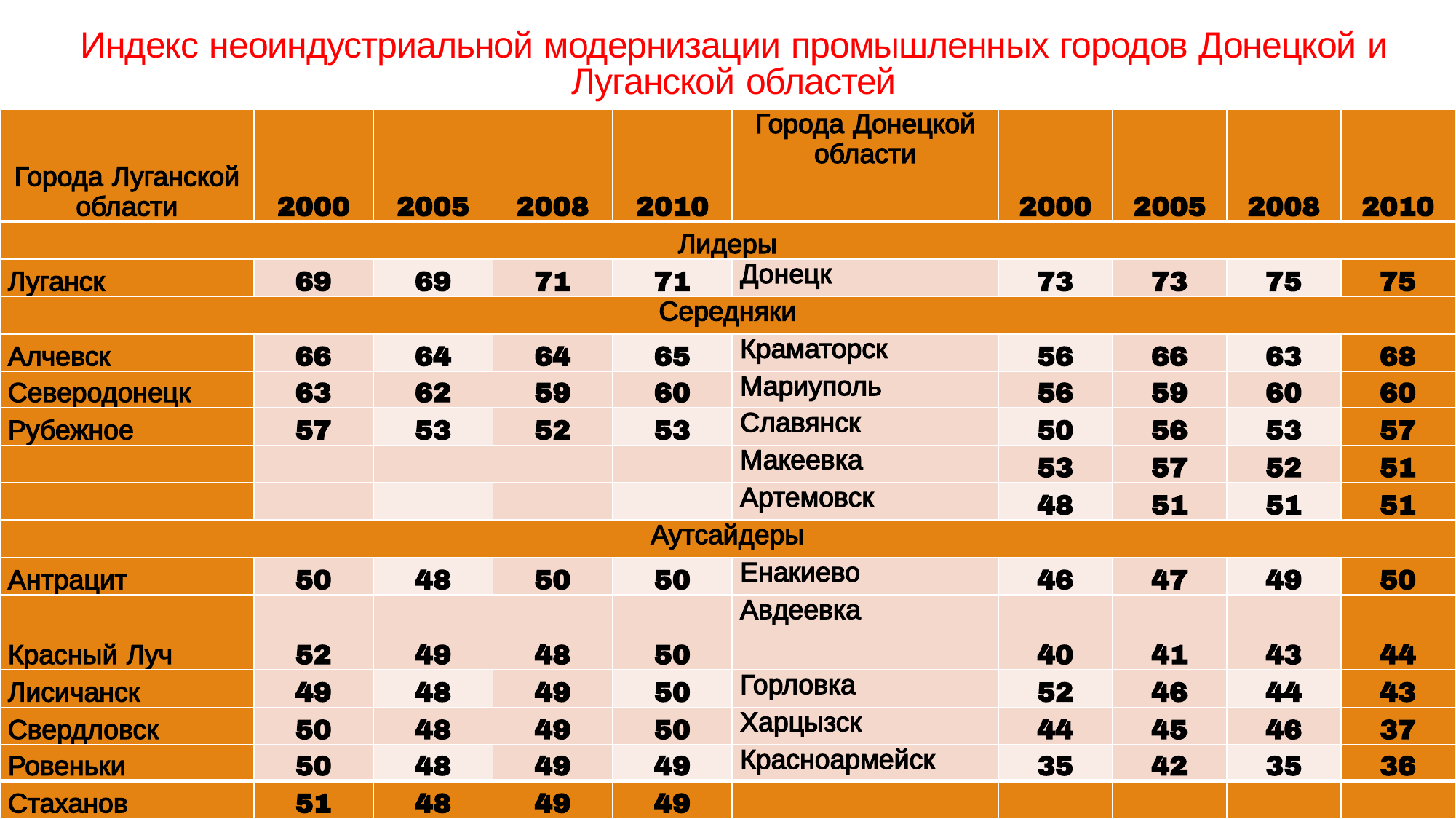

# Индекс неоиндустриальной модернизации промышленных городов Донецкой и Луганской областей
| Города Луганской области | 2000 | 2005 | 2008 | 2010 | Города Донецкой области | 2000 | 2005 | 2008 | 2010 |
| --- | --- | --- | --- | --- | --- | --- | --- | --- | --- |
| Лидеры |  |  |  |  |  |  |  |  |  |
| Луганск | 69 | 69 | 71 | 71 | Донецк | 73 | 73 | 75 | 75 |
| Середняки |  |  |  |  |  |  |  |  |  |
| Алчевск | 66 | 64 | 64 | 65 | Краматорск | 56 | 66 | 63 | 68 |
| Северодонецк | 63 | 62 | 59 | 60 | Мариуполь | 56 | 59 | 60 | 60 |
| Рубежное | 57 | 53 | 52 | 53 | Славянск | 50 | 56 | 53 | 57 |
|  |  |  |  |  | Макеевка | 53 | 57 | 52 | 51 |
|  |  |  |  |  | Артемовск | 48 | 51 | 51 | 51 |
| Аутсайдеры |  |  |  |  |  |  |  |  |  |
| Антрацит | 50 | 48 | 50 | 50 | Енакиево | 46 | 47 | 49 | 50 |
| Красный Луч | 52 | 49 | 48 | 50 | Авдеевка | 40 | 41 | 43 | 44 |
| Лисичанск | 49 | 48 | 49 | 50 | Горловка | 52 | 46 | 44 | 43 |
| Свердловск | 50 | 48 | 49 | 50 | Харцызск | 44 | 45 | 46 | 37 |
| Ровеньки | 50 | 48 | 49 | 49 | Красноармейск | 35 | 42 | 35 | 36 |
| Стаханов | 51 | 48 | 49 | 49 |  |  |  |  |  |